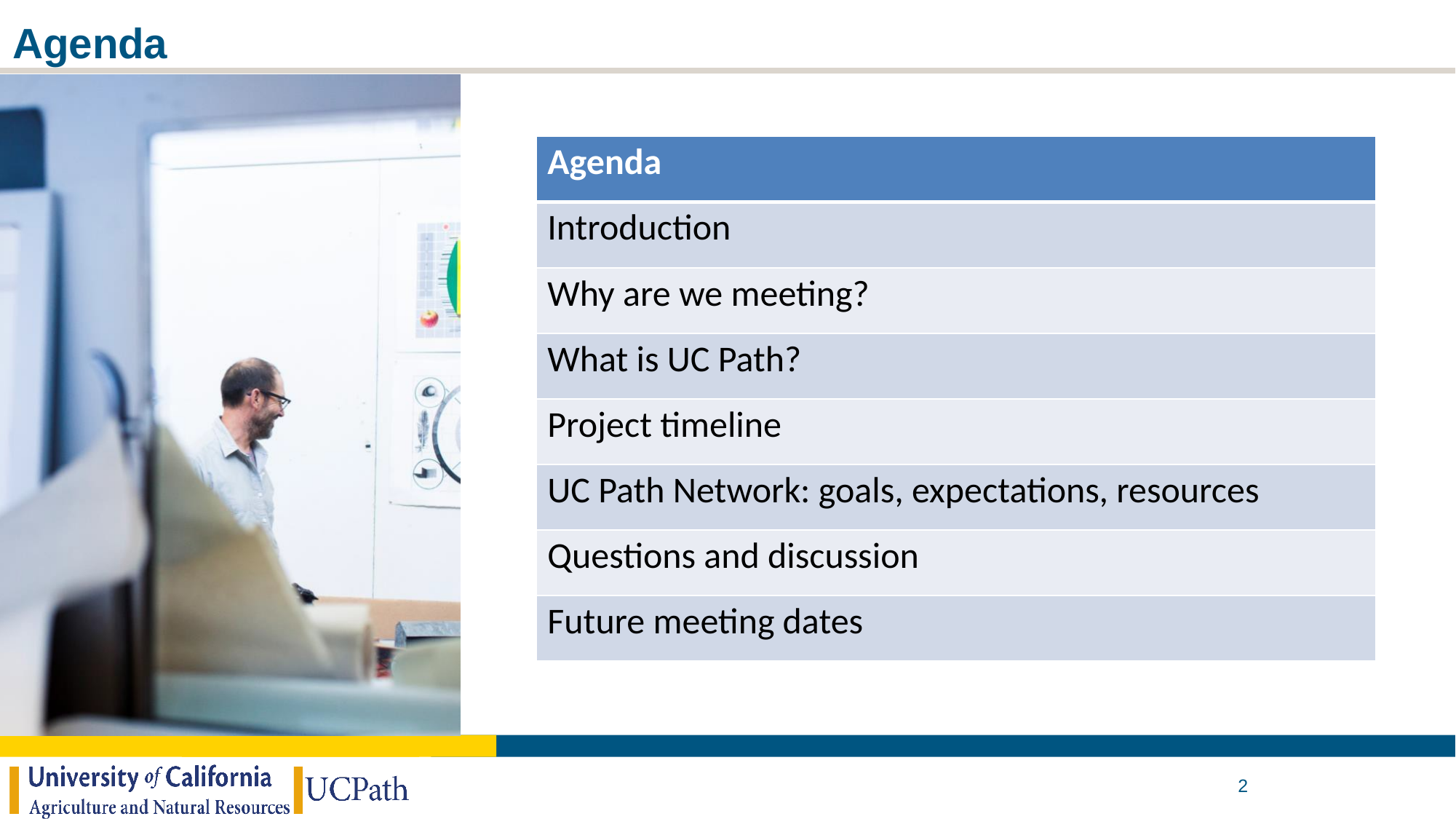

# Agenda

| Agenda |
| --- |
| Introduction |
| Why are we meeting? |
| What is UC Path? |
| Project timeline |
| UC Path Network: goals, expectations, resources |
| Questions and discussion |
| Future meeting dates |

2